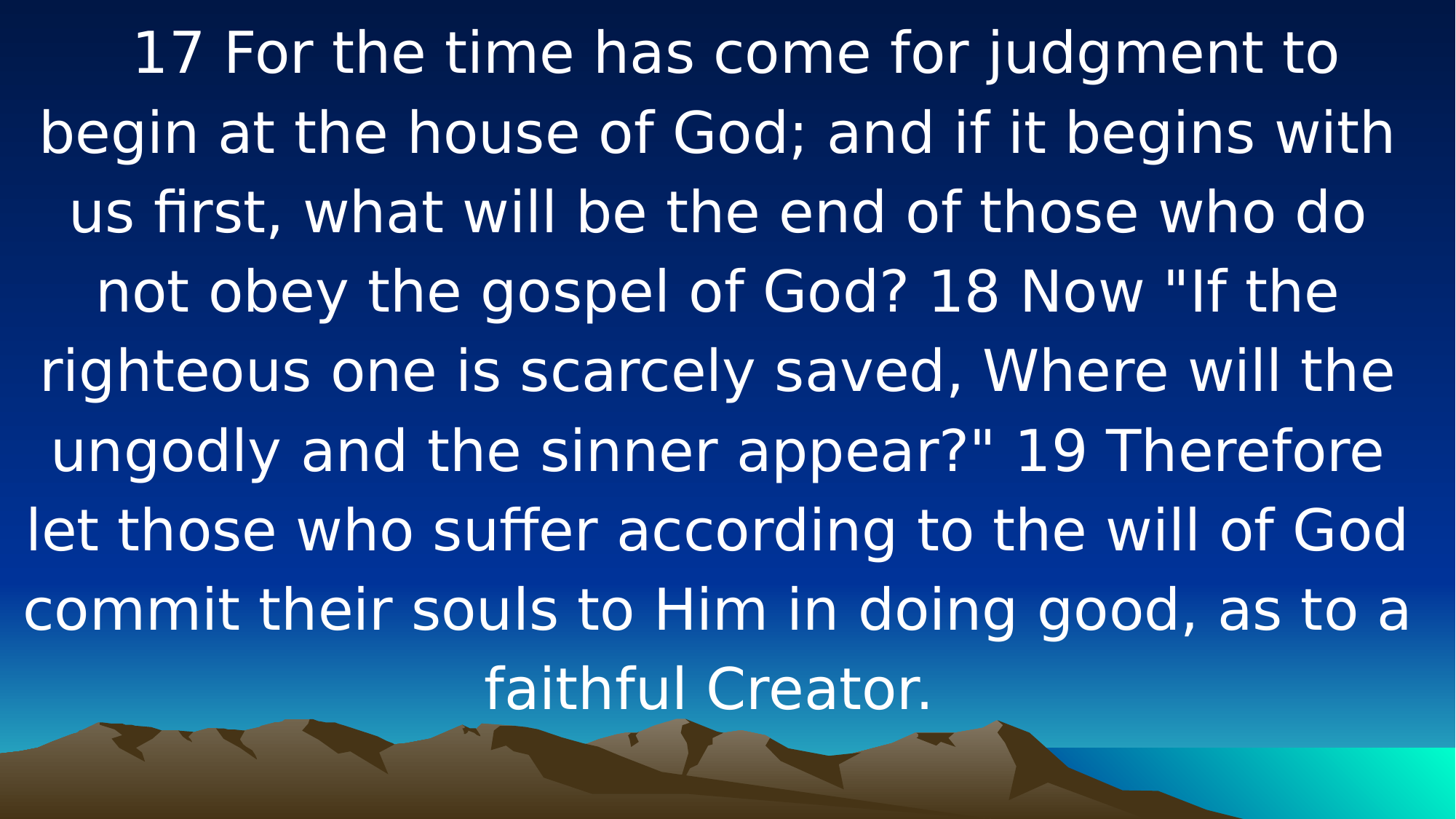

17 For the time has come for judgment to begin at the house of God; and if it begins with us first, what will be the end of those who do not obey the gospel of God? 18 Now "If the righteous one is scarcely saved, Where will the ungodly and the sinner appear?" 19 Therefore let those who suffer according to the will of God commit their souls to Him in doing good, as to a faithful Creator.